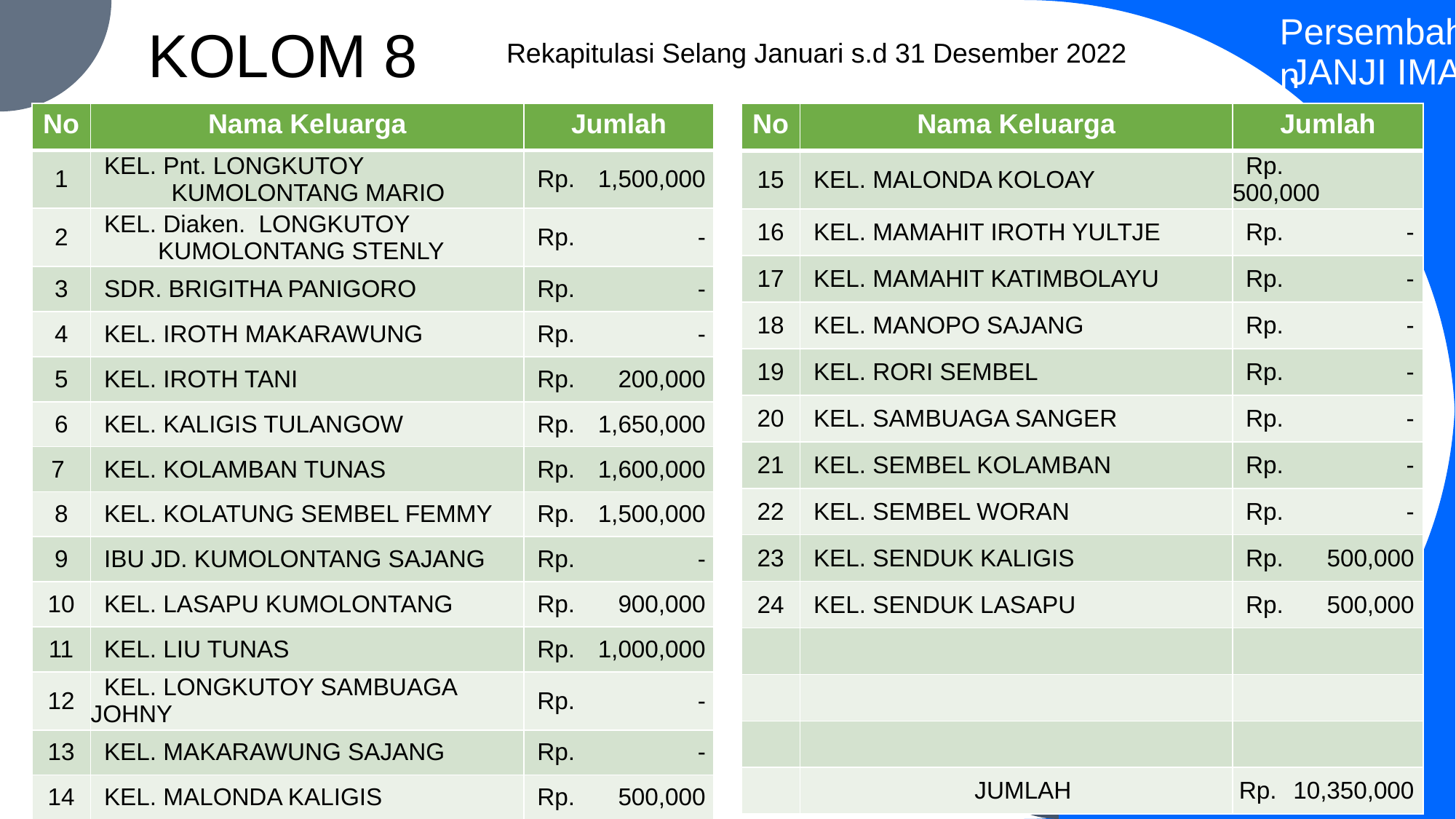

Persembahan
KOLOM 8
Rekapitulasi Selang Januari s.d 31 Desember 2022

JANJI IMAN
| No | Nama Keluarga | Jumlah |
| --- | --- | --- |
| 1 | KEL. Pnt. LONGKUTOY KUMOLONTANG MARIO | Rp. 1,500,000 |
| 2 | KEL. Diaken. LONGKUTOY KUMOLONTANG STENLY | Rp. - |
| 3 | SDR. BRIGITHA PANIGORO | Rp. - |
| 4 | KEL. IROTH MAKARAWUNG | Rp. - |
| 5 | KEL. IROTH TANI | Rp. 200,000 |
| 6 | KEL. KALIGIS TULANGOW | Rp. 1,650,000 |
| 7 | KEL. KOLAMBAN TUNAS | Rp. 1,600,000 |
| 8 | KEL. KOLATUNG SEMBEL FEMMY | Rp. 1,500,000 |
| 9 | IBU JD. KUMOLONTANG SAJANG | Rp. - |
| 10 | KEL. LASAPU KUMOLONTANG | Rp. 900,000 |
| 11 | KEL. LIU TUNAS | Rp. 1,000,000 |
| 12 | KEL. LONGKUTOY SAMBUAGA JOHNY | Rp. - |
| 13 | KEL. MAKARAWUNG SAJANG | Rp. - |
| 14 | KEL. MALONDA KALIGIS | Rp. 500,000 |
| No | Nama Keluarga | Jumlah |
| --- | --- | --- |
| 15 | KEL. MALONDA KOLOAY | Rp. 500,000 |
| 16 | KEL. MAMAHIT IROTH YULTJE | Rp. - |
| 17 | KEL. MAMAHIT KATIMBOLAYU | Rp. - |
| 18 | KEL. MANOPO SAJANG | Rp. - |
| 19 | KEL. RORI SEMBEL | Rp. - |
| 20 | KEL. SAMBUAGA SANGER | Rp. - |
| 21 | KEL. SEMBEL KOLAMBAN | Rp. - |
| 22 | KEL. SEMBEL WORAN | Rp. - |
| 23 | KEL. SENDUK KALIGIS | Rp. 500,000 |
| 24 | KEL. SENDUK LASAPU | Rp. 500,000 |
|  |  |  |
|  |  |  |
|  |  |  |
|  | JUMLAH | Rp. 10,350,000 |
9